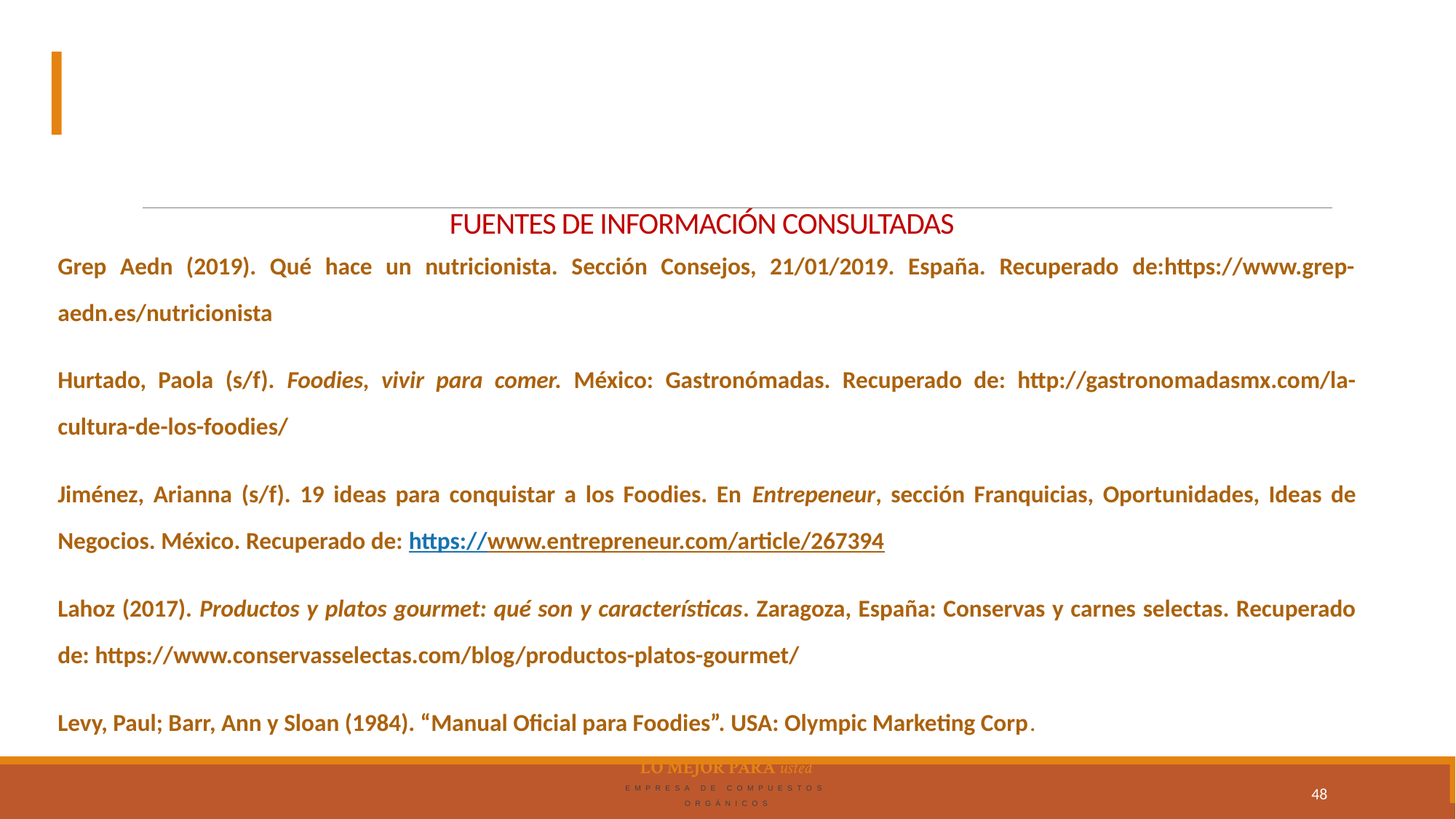

# FUENTES DE INFORMACIÓN CONSULTADAS
Grep Aedn (2019). Qué hace un nutricionista. Sección Consejos, 21/01/2019. España. Recuperado de:https://www.grep-aedn.es/nutricionista
Hurtado, Paola (s/f). Foodies, vivir para comer. México: Gastronómadas. Recuperado de: http://gastronomadasmx.com/la-cultura-de-los-foodies/
Jiménez, Arianna (s/f). 19 ideas para conquistar a los Foodies. En Entrepeneur, sección Franquicias, Oportunidades, Ideas de Negocios. México. Recuperado de: https://www.entrepreneur.com/article/267394
Lahoz (2017). Productos y platos gourmet: qué son y características. Zaragoza, España: Conservas y carnes selectas. Recuperado de: https://www.conservasselectas.com/blog/productos-platos-gourmet/
Levy, Paul; Barr, Ann y Sloan (1984). “Manual Oficial para Foodies”. USA: Olympic Marketing Corp.

48